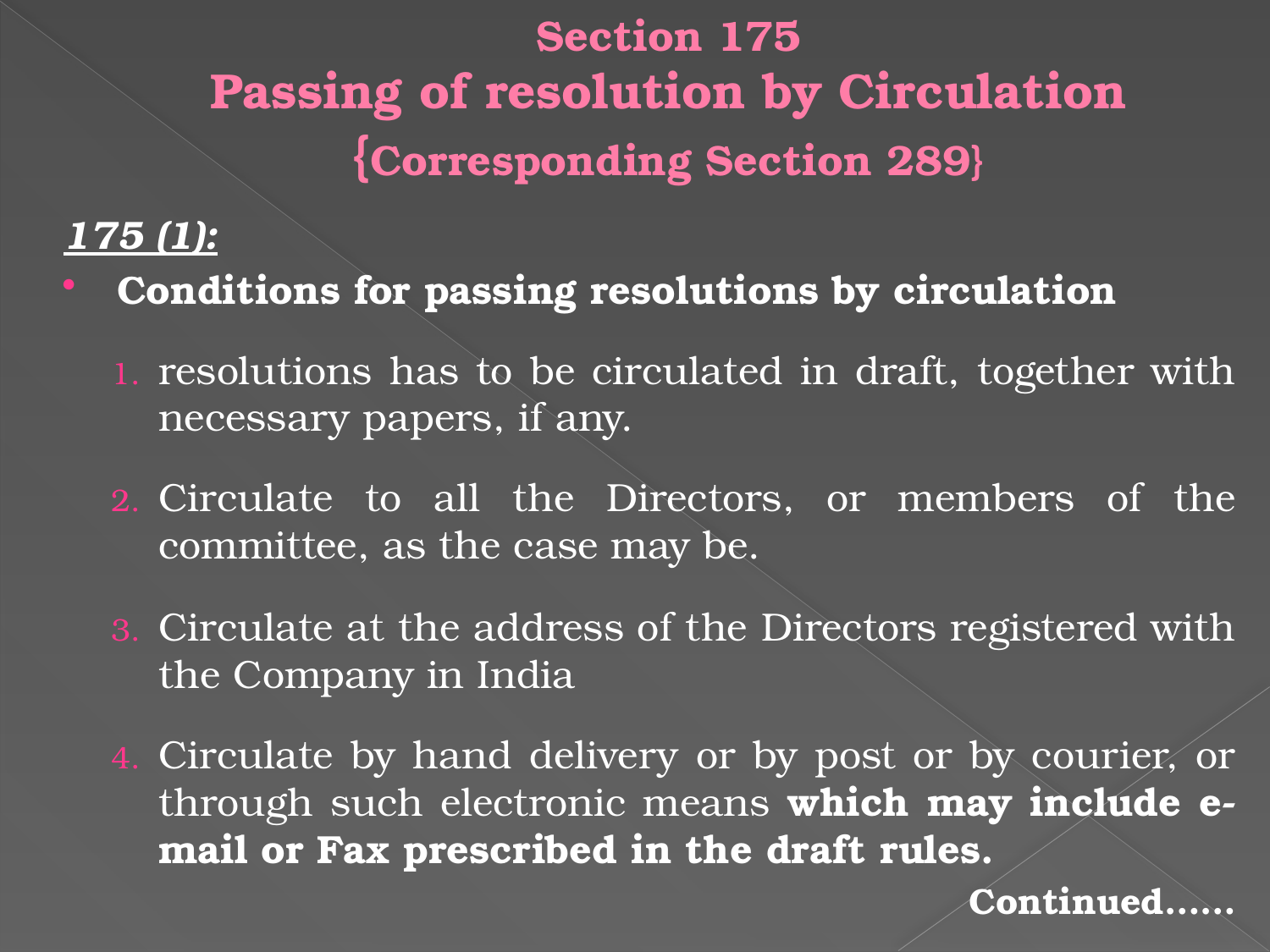

# Section 175 Passing of resolution by Circulation {Corresponding Section 289}
175 (1):
Conditions for passing resolutions by circulation

resolutions has to be circulated in draft, together with necessary papers, if any.

Circulate to all the Directors, or members of the committee, as the case may be.

Circulate at the address of the Directors registered with the Company in India

Circulate by hand delivery or by post or by courier, or through such electronic means which may include e-mail or Fax prescribed in the draft rules.
Continued……